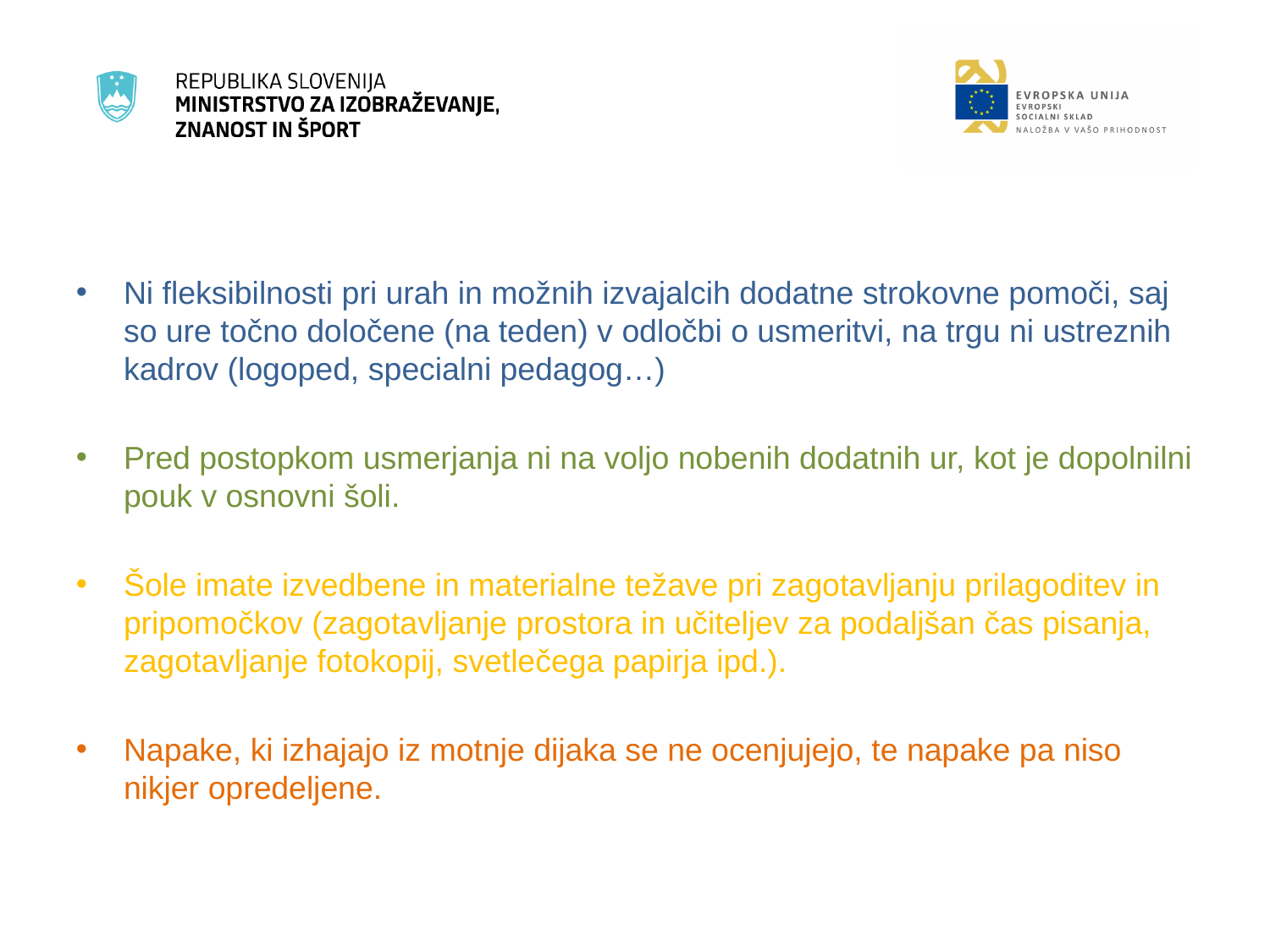

#

Ni fleksibilnosti pri urah in možnih izvajalcih dodatne strokovne pomoči, saj so ure točno določene (na teden) v odločbi o usmeritvi, na trgu ni ustreznih kadrov (logoped, specialni pedagog…)

Pred postopkom usmerjanja ni na voljo nobenih dodatnih ur, kot je dopolnilni pouk v osnovni šoli.

Šole imate izvedbene in materialne težave pri zagotavljanju prilagoditev in pripomočkov (zagotavljanje prostora in učiteljev za podaljšan čas pisanja, zagotavljanje fotokopij, svetlečega papirja ipd.).

Napake, ki izhajajo iz motnje dijaka se ne ocenjujejo, te napake pa niso nikjer opredeljene.